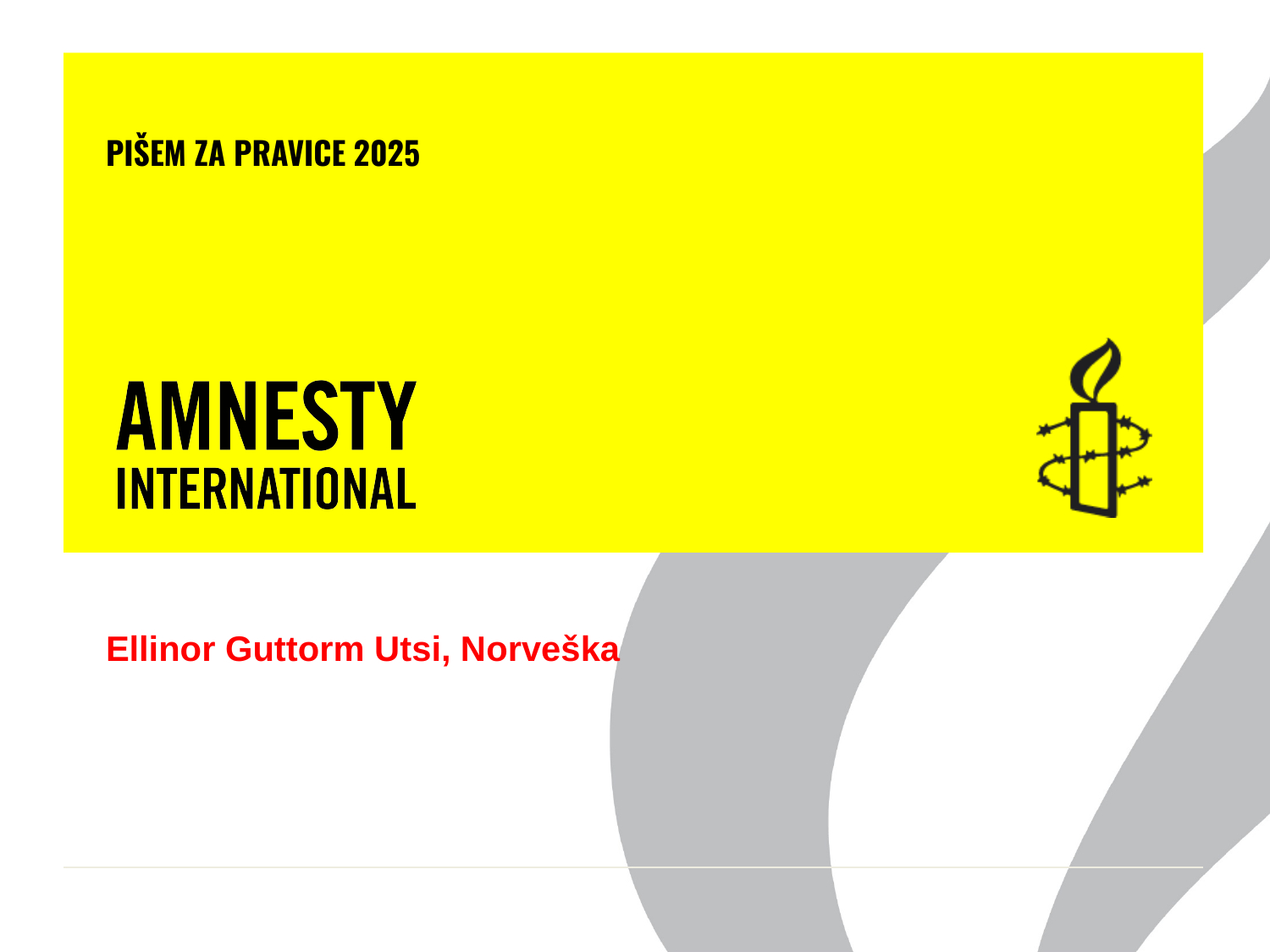

PIŠEM ZA PRAVICE 2025
Ellinor Guttorm Utsi, Norveška